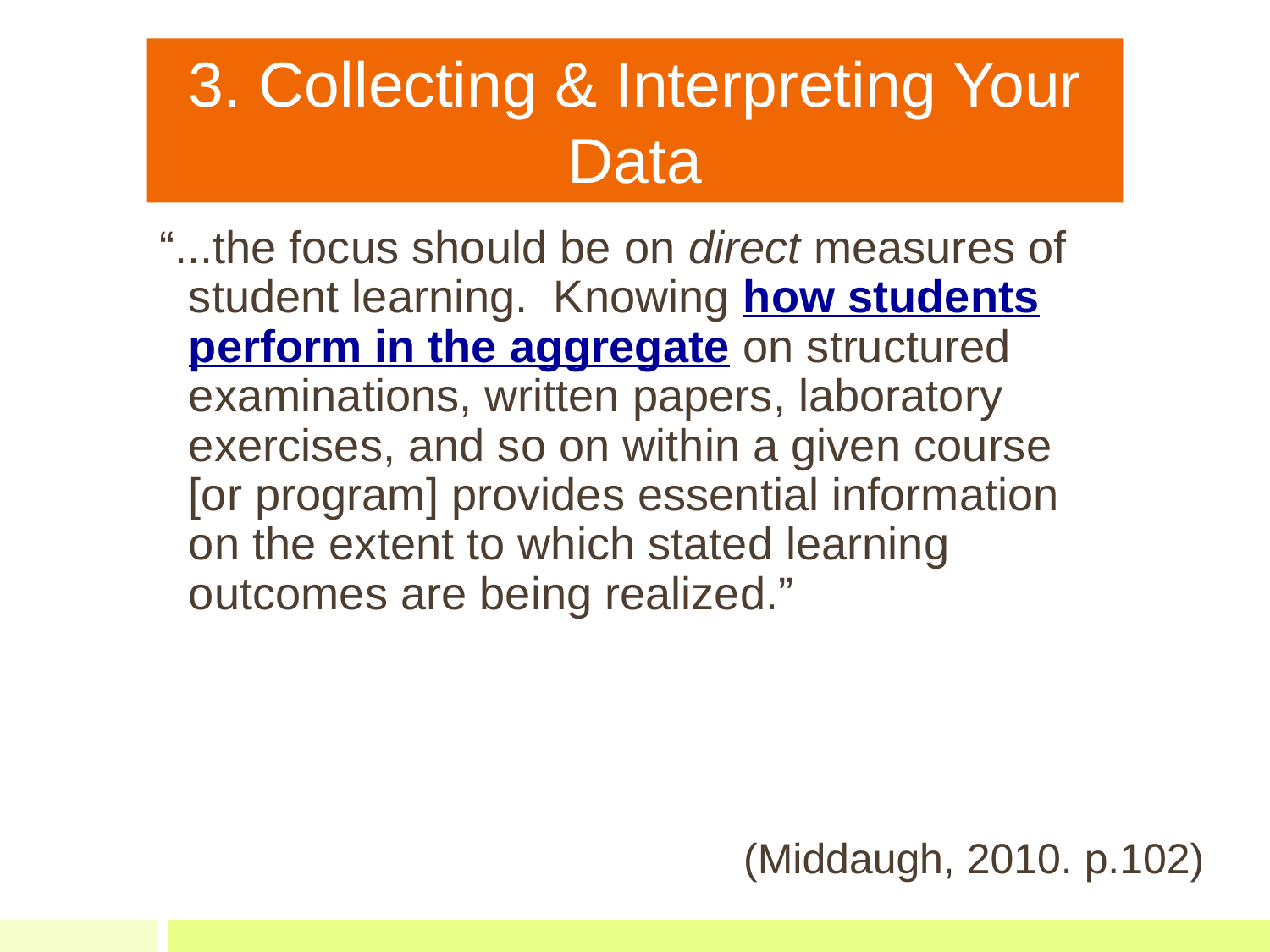

# 3. Collecting & Interpreting Your Data
“...the focus should be on direct measures of student learning.  Knowing how students perform in the aggregate on structured examinations, written papers, laboratory exercises, and so on within a given course [or program] provides essential information on the extent to which stated learning outcomes are being realized.”
(Middaugh, 2010. p.102)